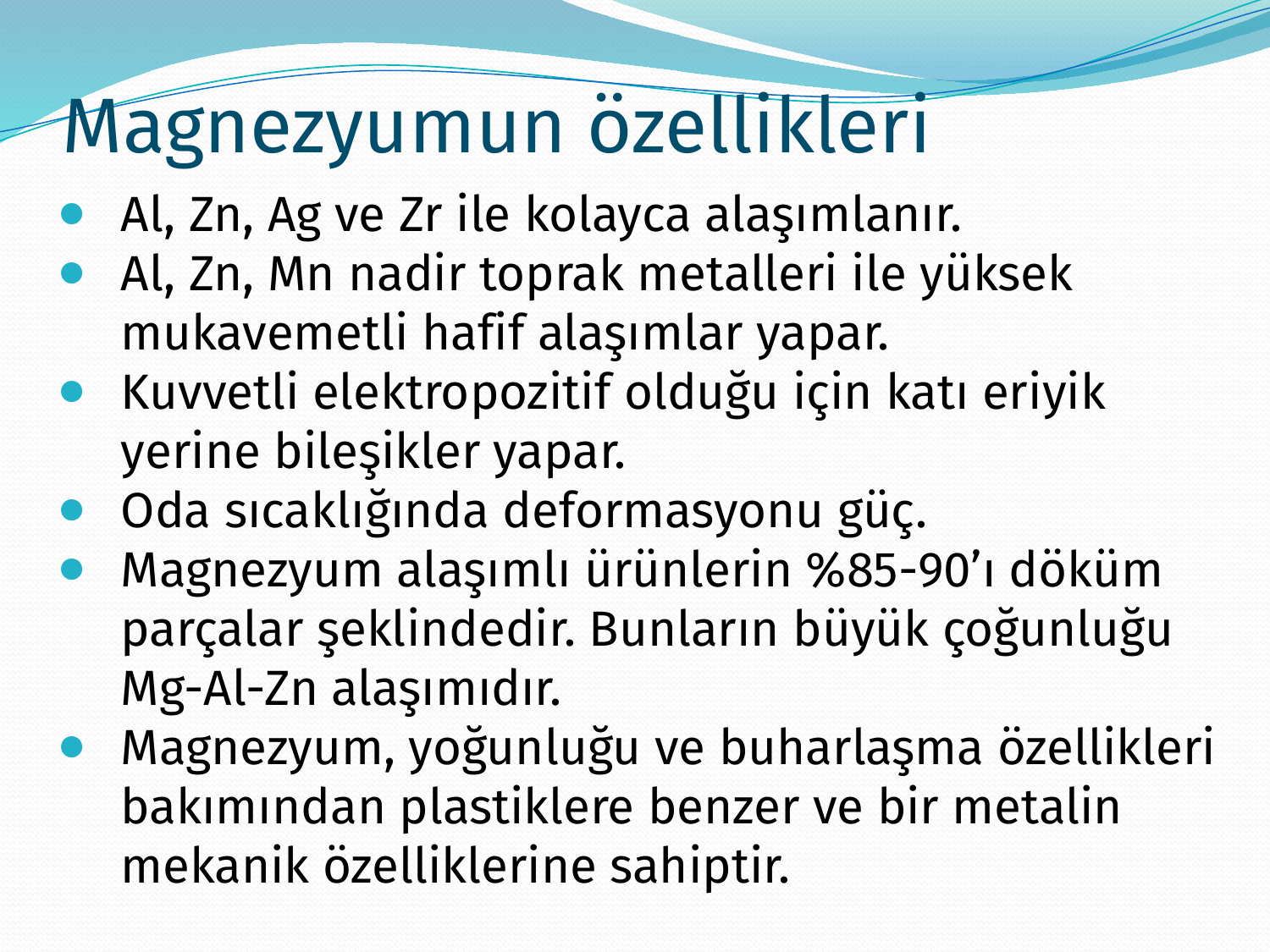

Magnezyumun özellikleri
Al, Zn, Ag ve Zr ile kolayca alaşımlanır.
Al, Zn, Mn nadir toprak metalleri ile yüksek mukavemetli hafif alaşımlar yapar.
Kuvvetli elektropozitif olduğu için katı eriyik yerine bileşikler yapar.
Oda sıcaklığında deformasyonu güç.
Magnezyum alaşımlı ürünlerin %85-90’ı döküm parçalar şeklindedir. Bunların büyük çoğunluğu Mg-Al-Zn alaşımıdır.
Magnezyum, yoğunluğu ve buharlaşma özellikleri bakımından plastiklere benzer ve bir metalin mekanik özelliklerine sahiptir.